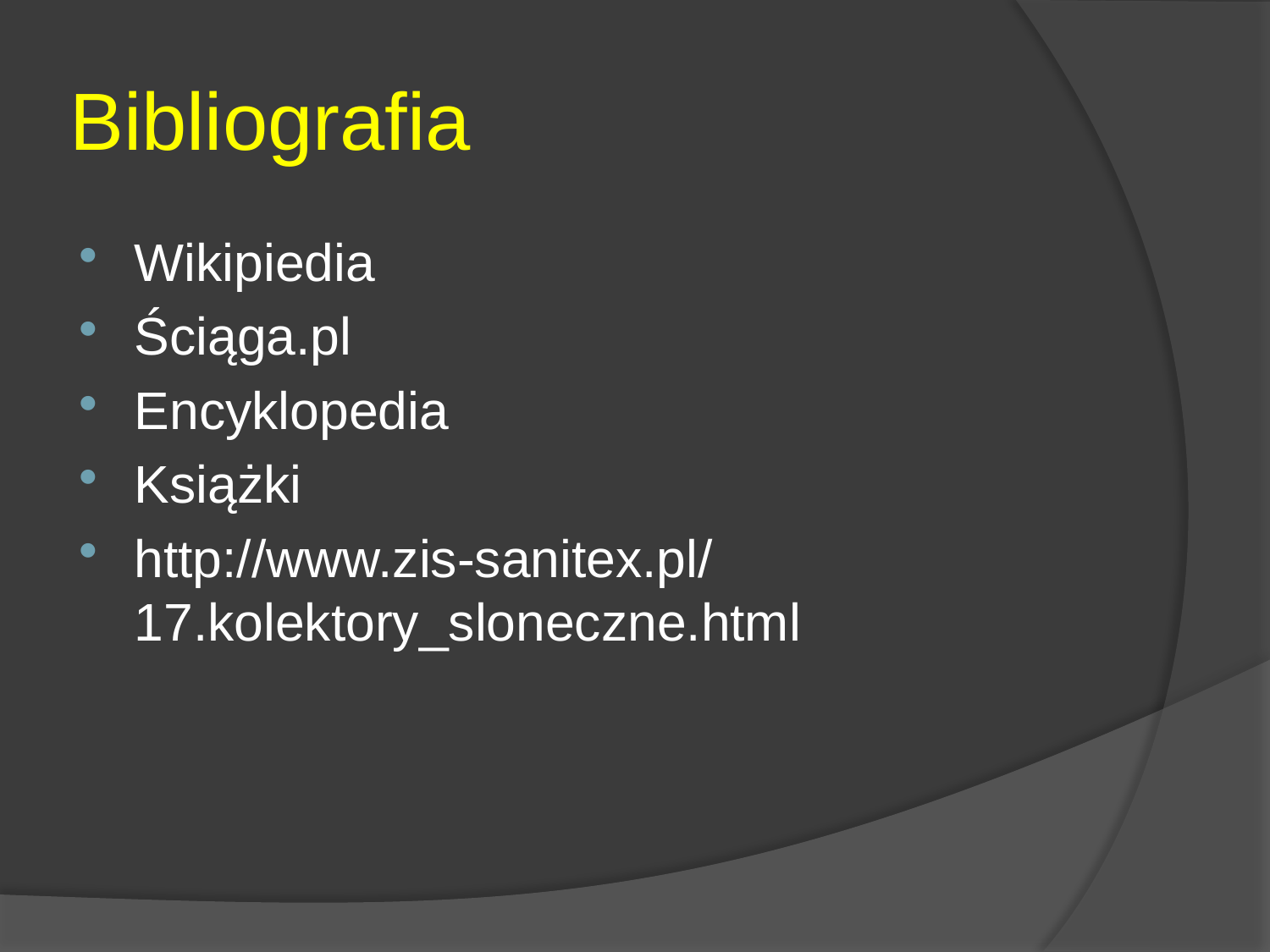

# Bibliografia
Wikipiedia
Ściąga.pl
Encyklopedia
Książki
http://www.zis-sanitex.pl/17.kolektory_sloneczne.html